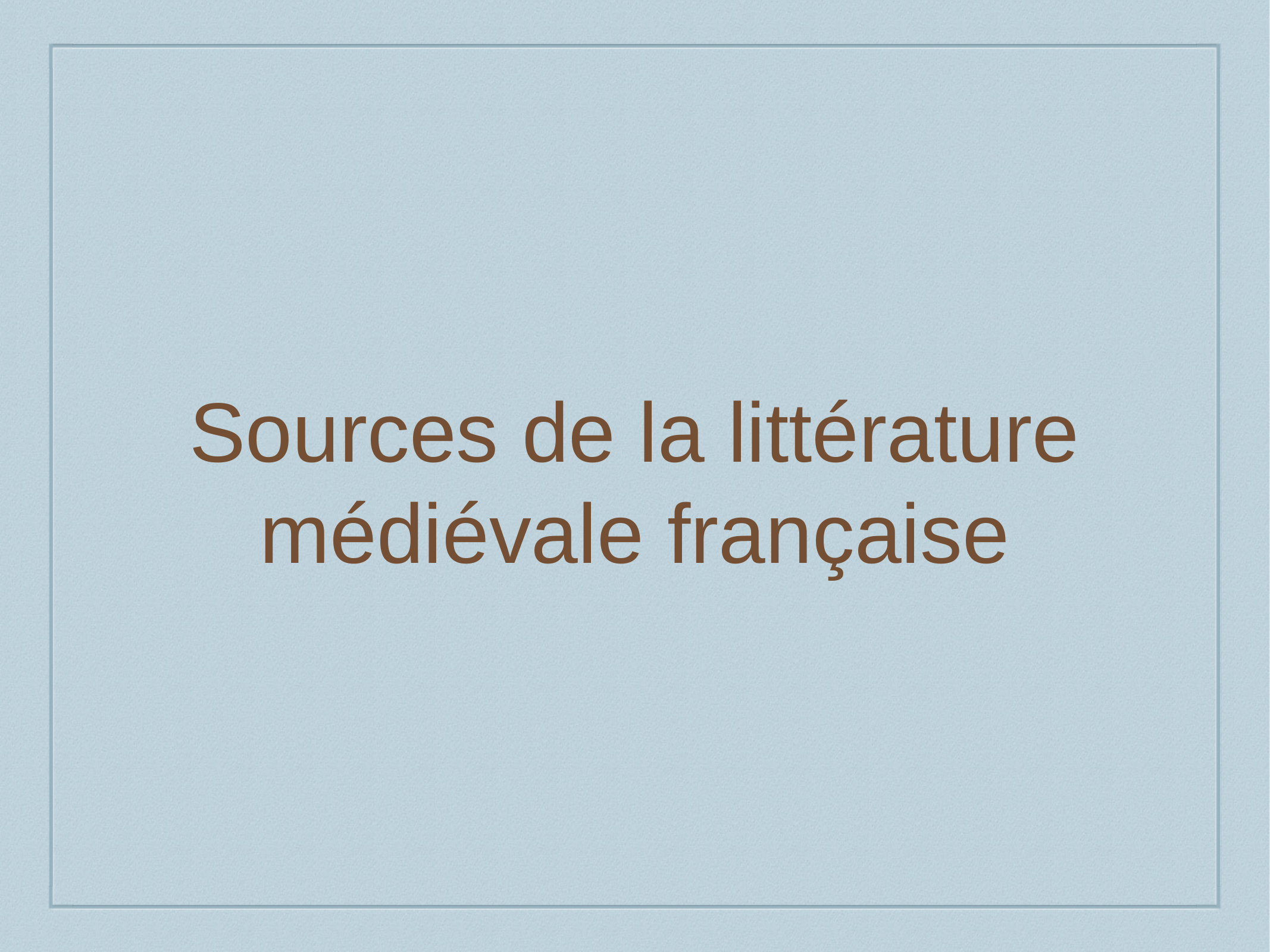

# Sources de la littérature médiévale française